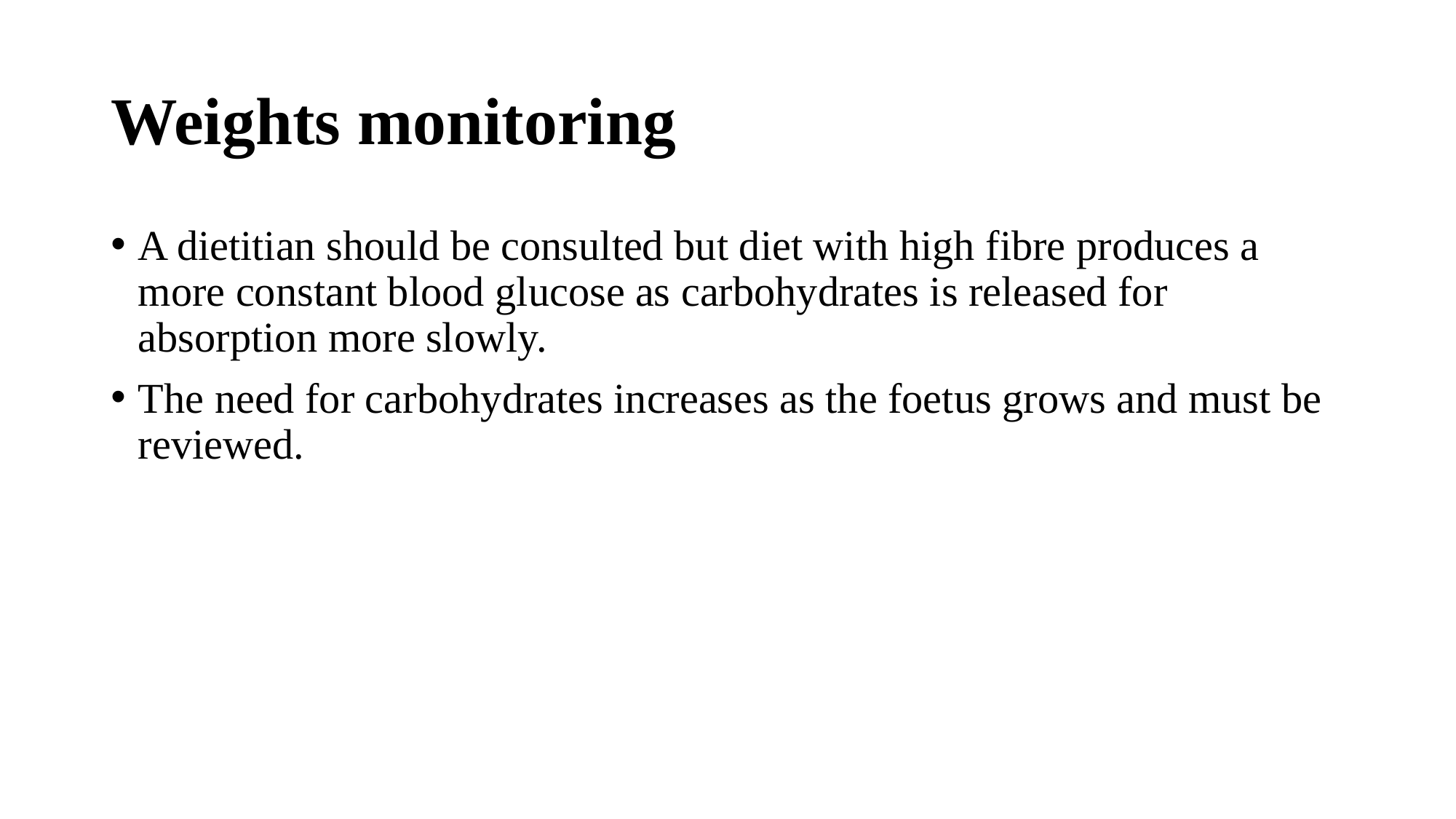

# Weights monitoring
A dietitian should be consulted but diet with high fibre produces a more constant blood glucose as carbohydrates is released for absorption more slowly.
The need for carbohydrates increases as the foetus grows and must be reviewed.